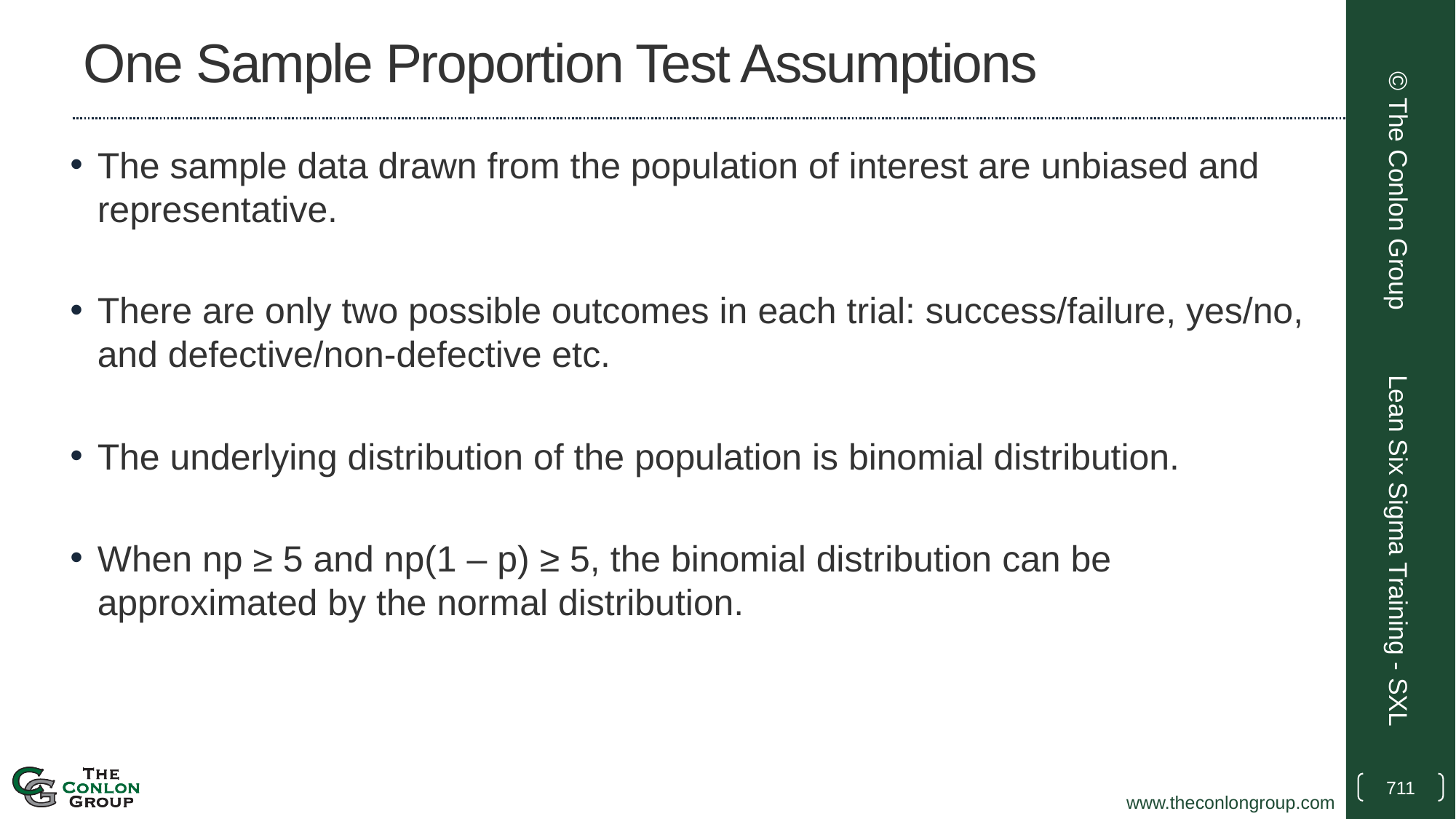

# One Sample Proportion Test Assumptions
The sample data drawn from the population of interest are unbiased and representative.

There are only two possible outcomes in each trial: success/failure, yes/no, and defective/non-defective etc.

The underlying distribution of the population is binomial distribution.

When np ≥ 5 and np(1 – p) ≥ 5, the binomial distribution can be approximated by the normal distribution.

© The Conlon Group
Lean Six Sigma Training - SXL
711